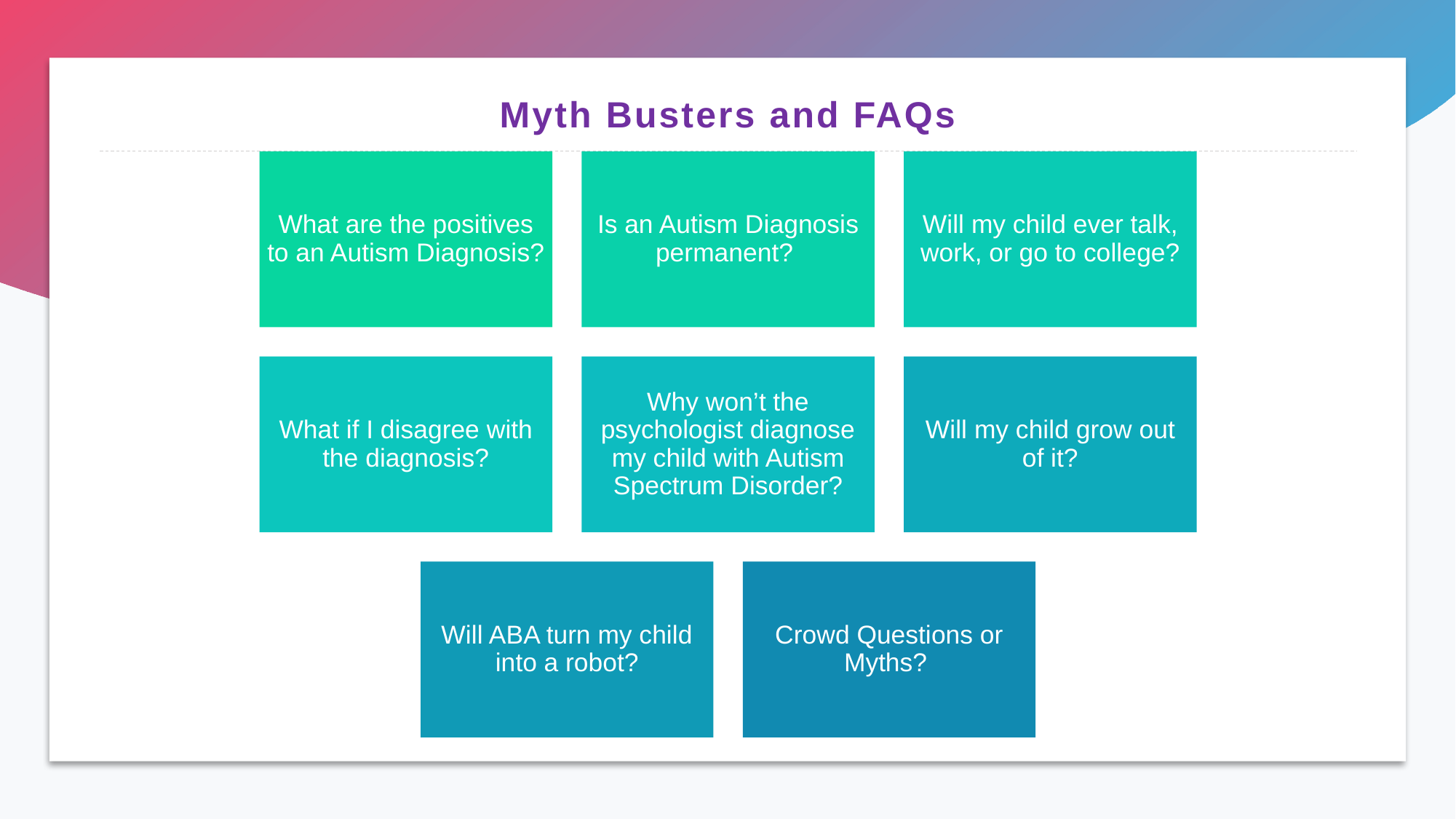

# Myth Busters and FAQs
What are the positives to an Autism Diagnosis?
Is an Autism Diagnosis permanent?
Will my child ever talk, work, or go to college?
What if I disagree with the diagnosis?
Why won’t the psychologist diagnose my child with Autism Spectrum Disorder?
Will my child grow out of it?
Will ABA turn my child into a robot?
Crowd Questions or Myths?